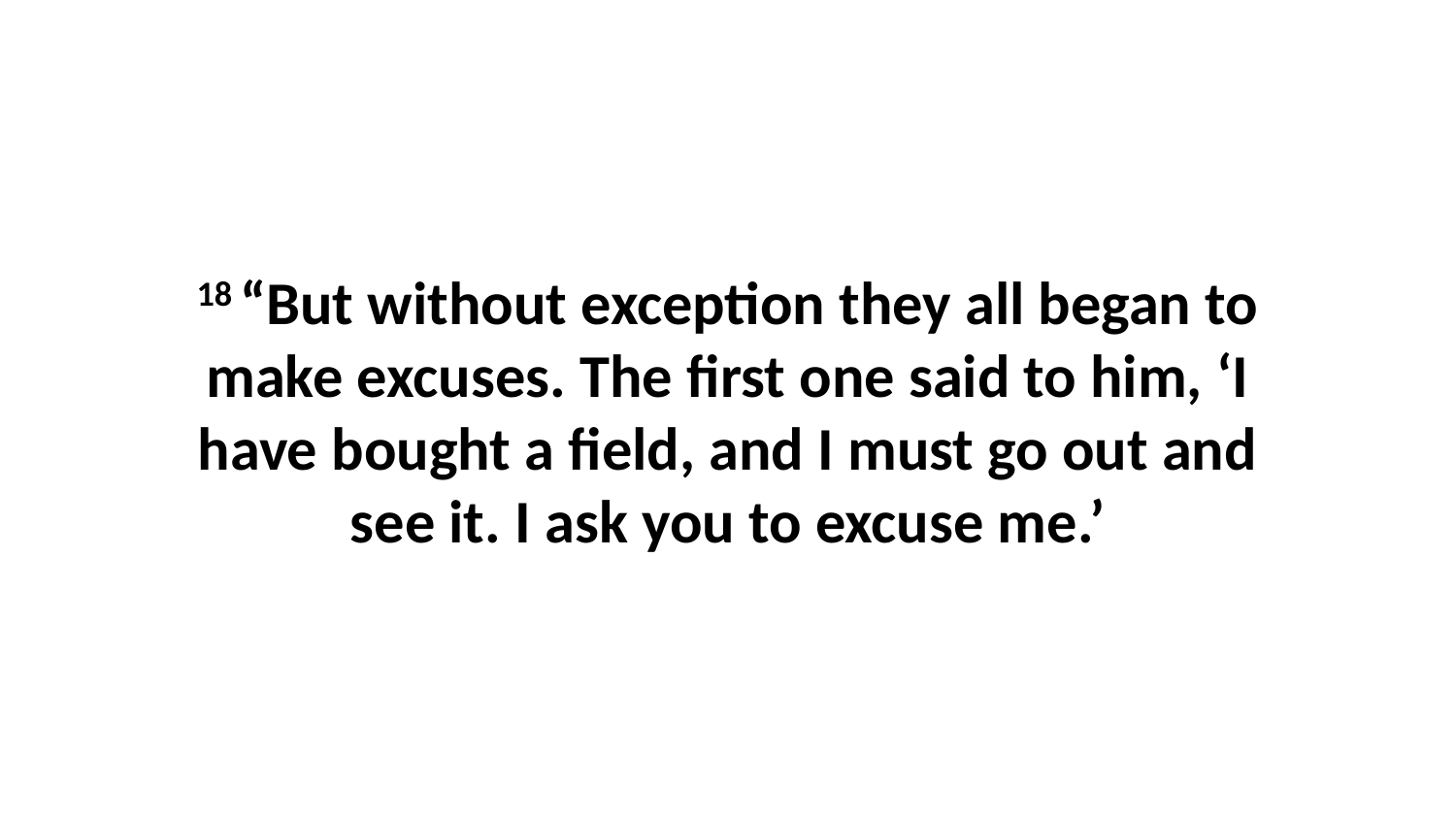

18 “But without exception they all began to make excuses. The first one said to him, ‘I have bought a field, and I must go out and see it. I ask you to excuse me.’